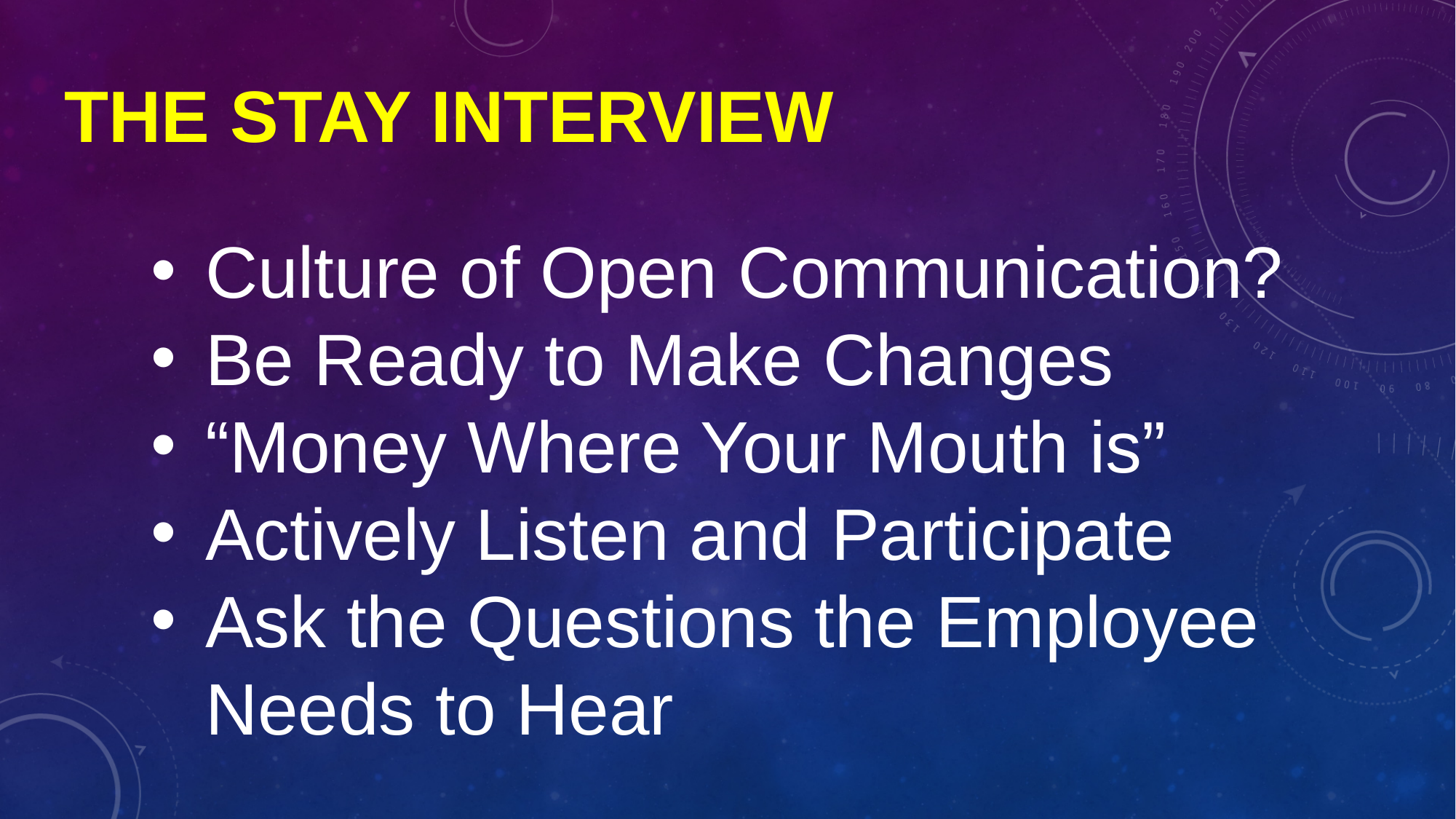

# The stay interview
Culture of Open Communication?
Be Ready to Make Changes
“Money Where Your Mouth is”
Actively Listen and Participate
Ask the Questions the Employee Needs to Hear